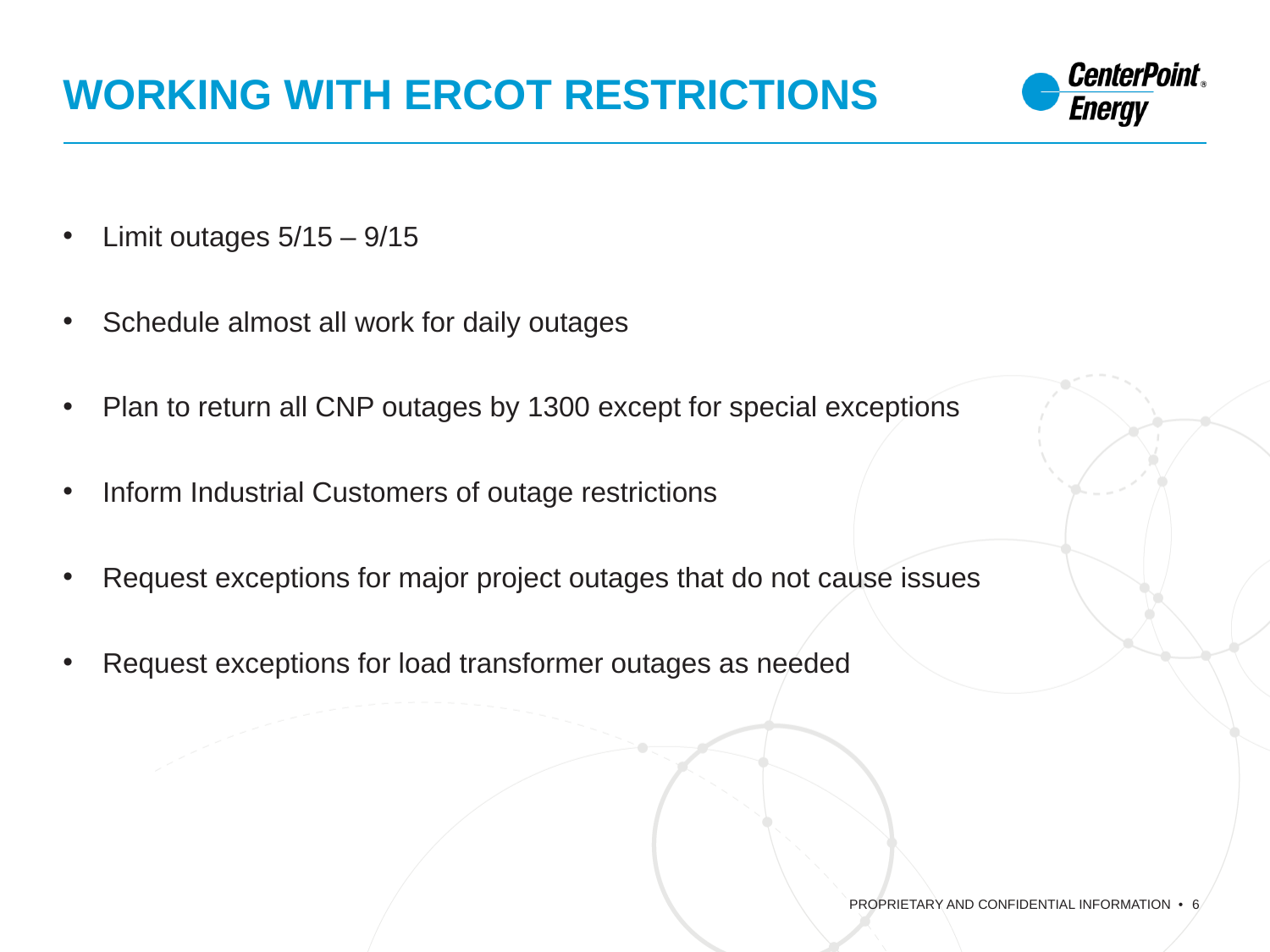

# Working With ERCOT restrictions
Limit outages 5/15 – 9/15
Schedule almost all work for daily outages
Plan to return all CNP outages by 1300 except for special exceptions
Inform Industrial Customers of outage restrictions
Request exceptions for major project outages that do not cause issues
Request exceptions for load transformer outages as needed

6